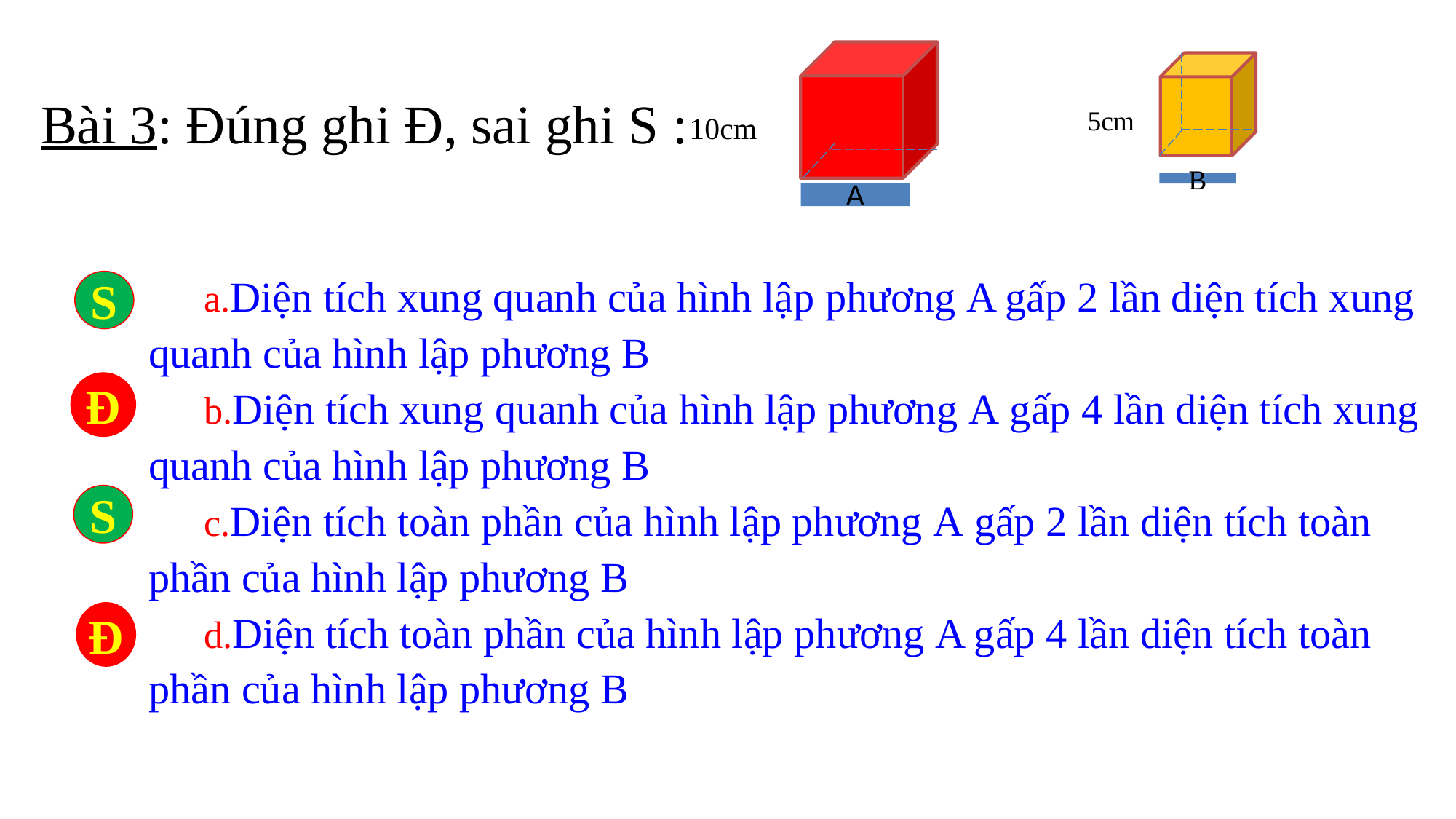

A

B
Bài 3: Đúng ghi Đ, sai ghi S :
5cm
10cm
Diện tích xung quanh của hình lập phương A gấp 2 lần diện tích xung quanh của hình lập phương B
Diện tích xung quanh của hình lập phương A gấp 4 lần diện tích xung quanh của hình lập phương B
Diện tích toàn phần của hình lập phương A gấp 2 lần diện tích toàn phần của hình lập phương B
Diện tích toàn phần của hình lập phương A gấp 4 lần diện tích toàn phần của hình lập phương B
S
Đ
S
Đ